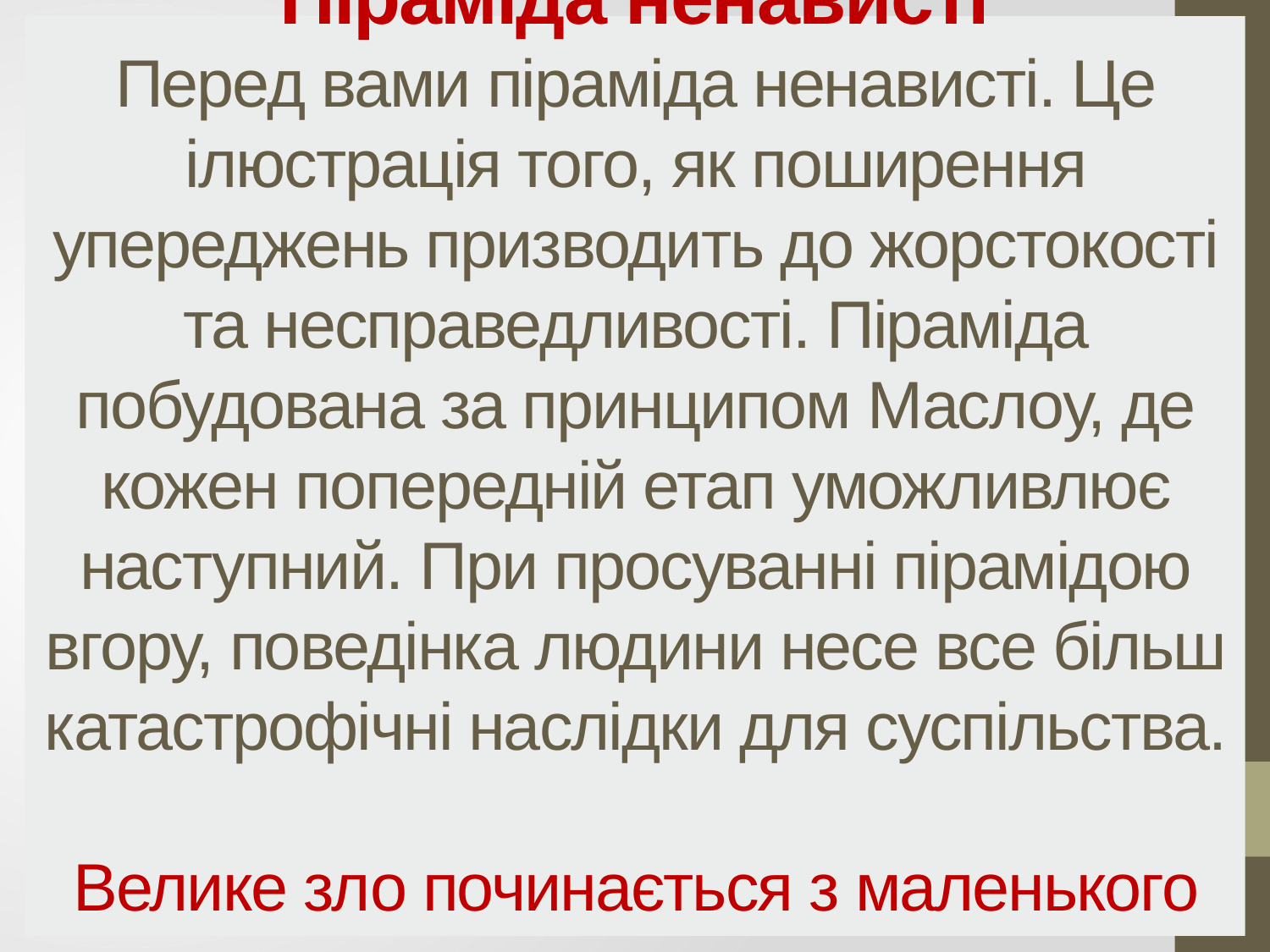

# Піраміда ненависті Перед вами піраміда ненависті. Це ілюстрація того, як поширення упереджень призводить до жорстокості та несправедливості. Піраміда побудована за принципом Маслоу, де кожен попередній етап уможливлює наступний. При просуванні пірамідою вгору, поведінка людини несе все більш катастрофічні наслідки для суспільства. Велике зло починається з маленького слова.